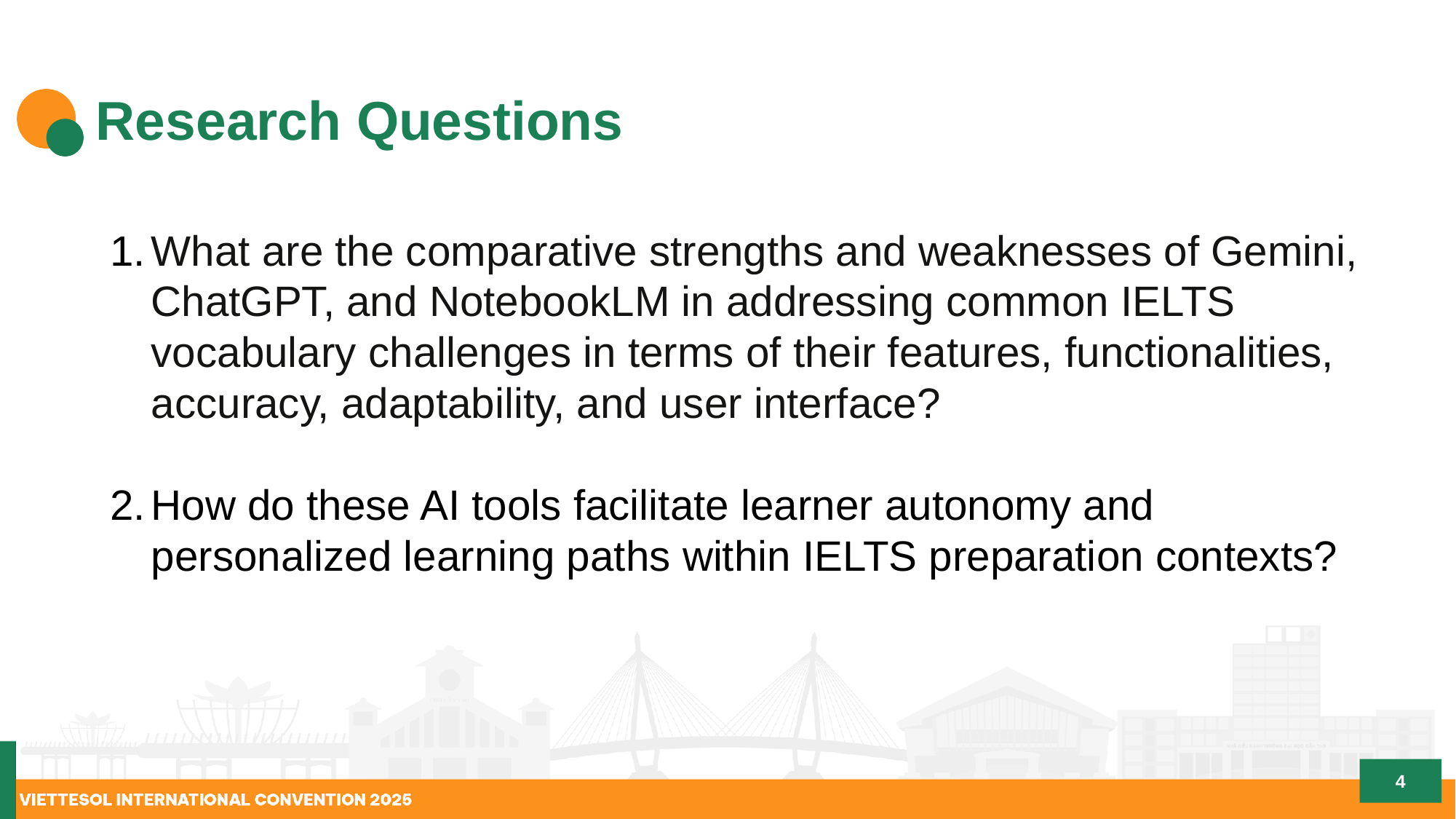

# Research Questions
What are the comparative strengths and weaknesses of Gemini, ChatGPT, and NotebookLM in addressing common IELTS vocabulary challenges in terms of their features, functionalities, accuracy, adaptability, and user interface?

How do these AI tools facilitate learner autonomy and personalized learning paths within IELTS preparation contexts?

4